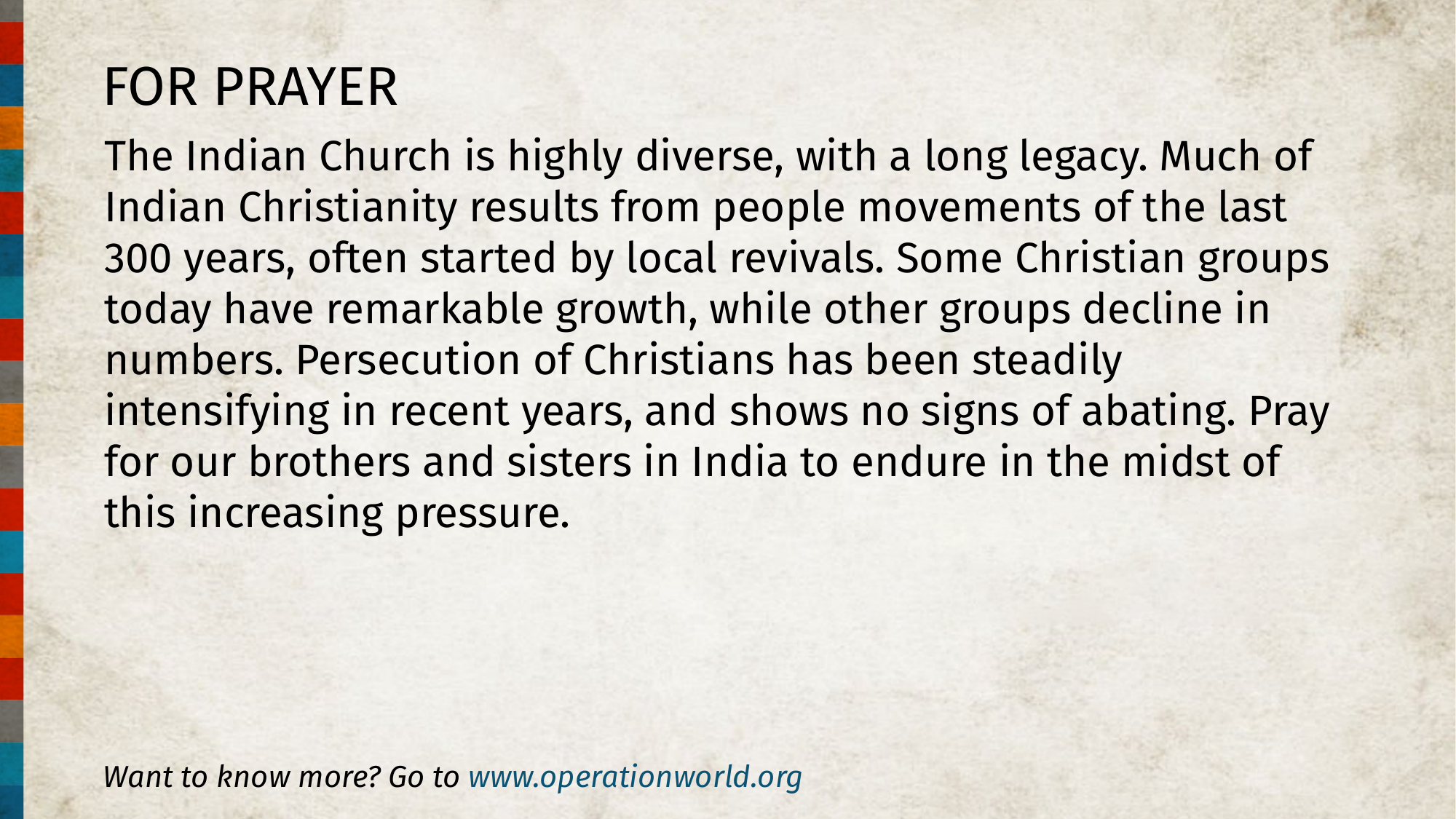

FOR PRAYER
The Indian Church is highly diverse, with a long legacy. Much of Indian Christianity results from people movements of the last 300 years, often started by local revivals. Some Christian groups today have remarkable growth, while other groups decline in numbers. Persecution of Christians has been steadily intensifying in recent years, and shows no signs of abating. Pray for our brothers and sisters in India to endure in the midst of this increasing pressure.

Want to know more? Go to www.operationworld.org